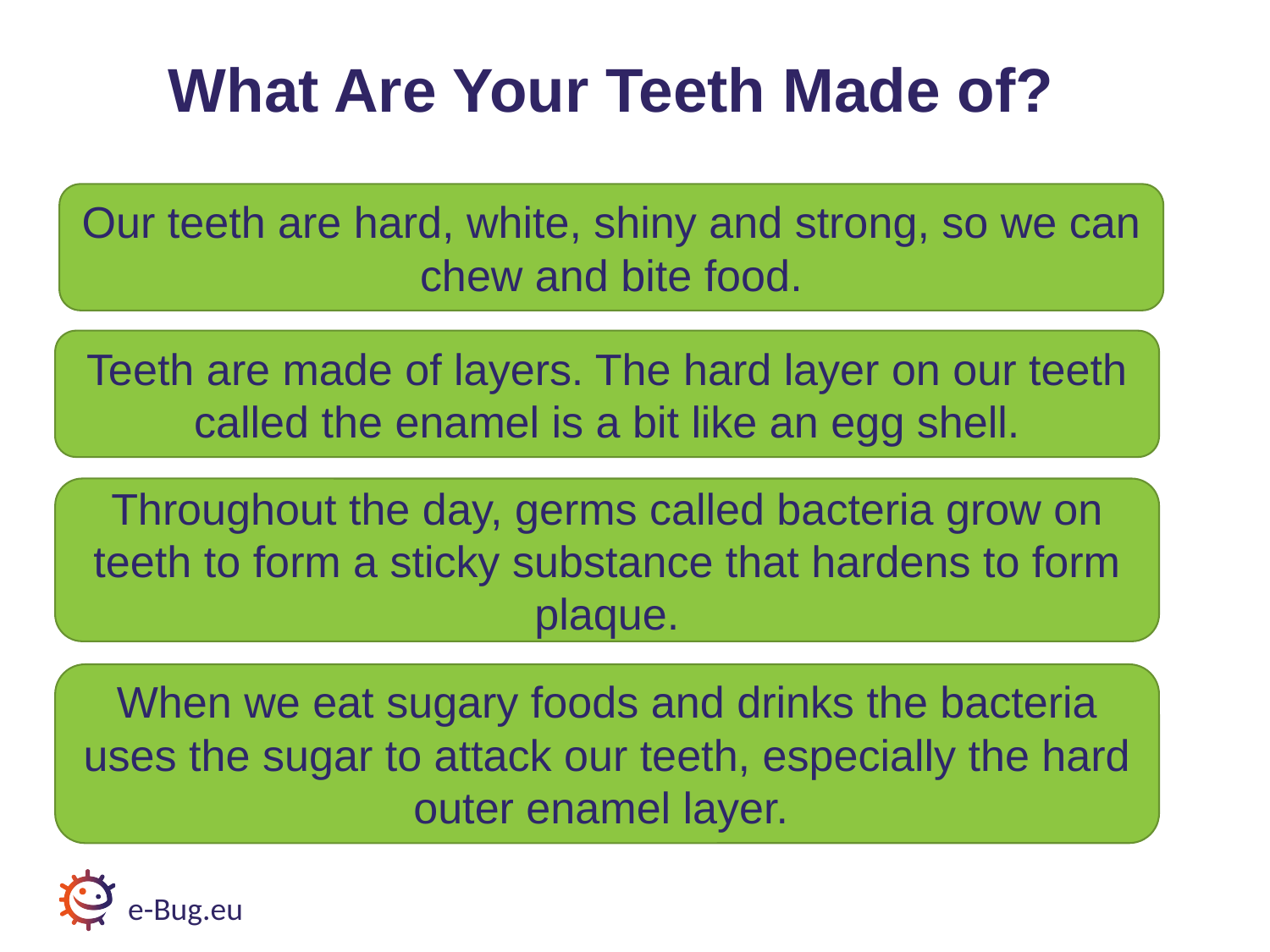

# What Are Your Teeth Made of?
Our teeth are hard, white, shiny and strong, so we can chew and bite food.
Teeth are made of layers. The hard layer on our teeth called the enamel is a bit like an egg shell.
Throughout the day, germs called bacteria grow on teeth to form a sticky substance that hardens to form plaque.
When we eat sugary foods and drinks the bacteria uses the sugar to attack our teeth, especially the hard outer enamel layer.
e-Bug.eu